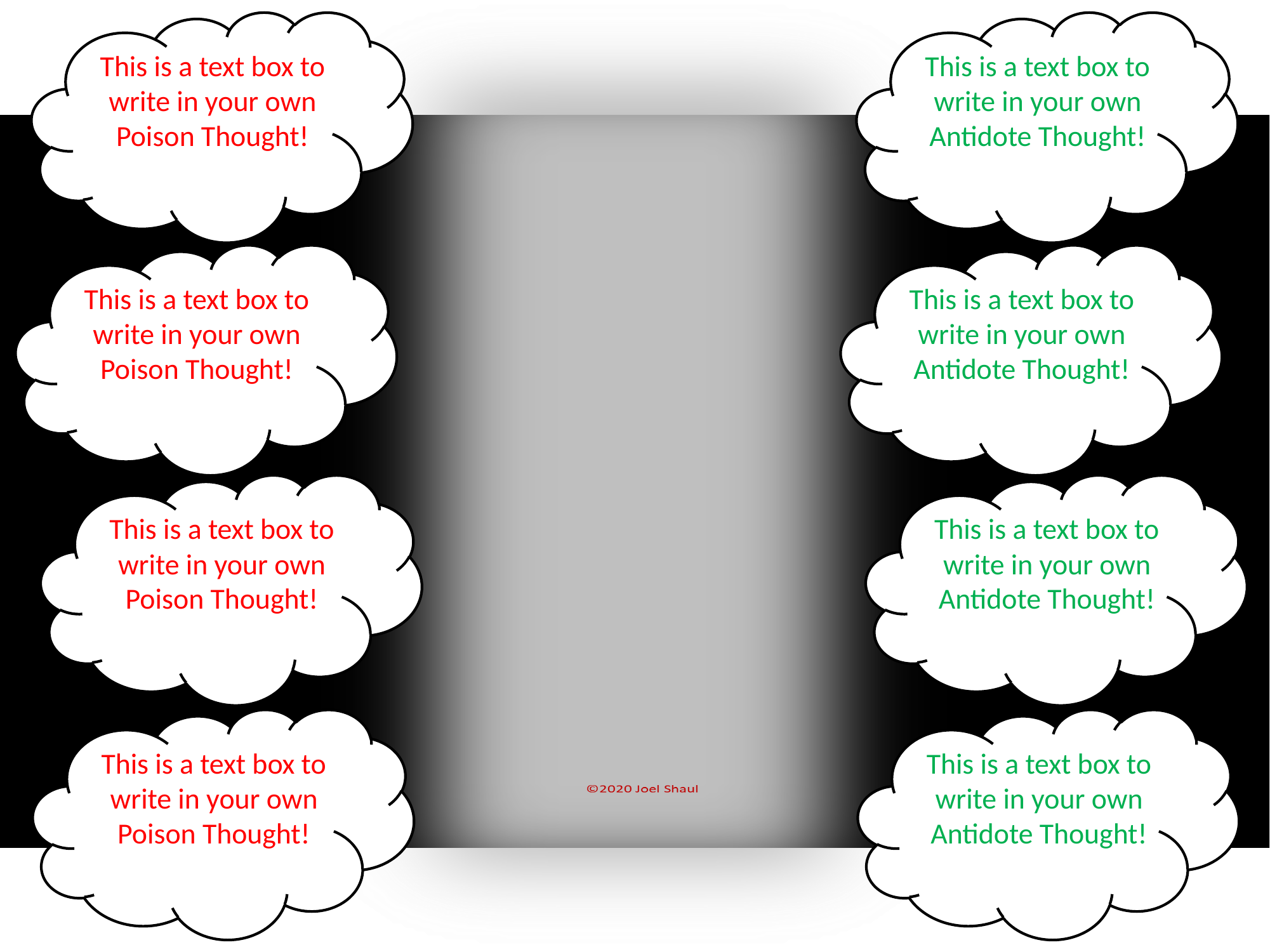

This is a text box to write in your own Poison Thought!

This is a text box to write in your own Antidote Thought!

This is a text box to write in your own Poison Thought!

This is a text box to write in your own Antidote Thought!

This is a text box to write in your own Poison Thought!

This is a text box to write in your own Antidote Thought!

This is a text box to write in your own Poison Thought!

This is a text box to write in your own Antidote Thought!